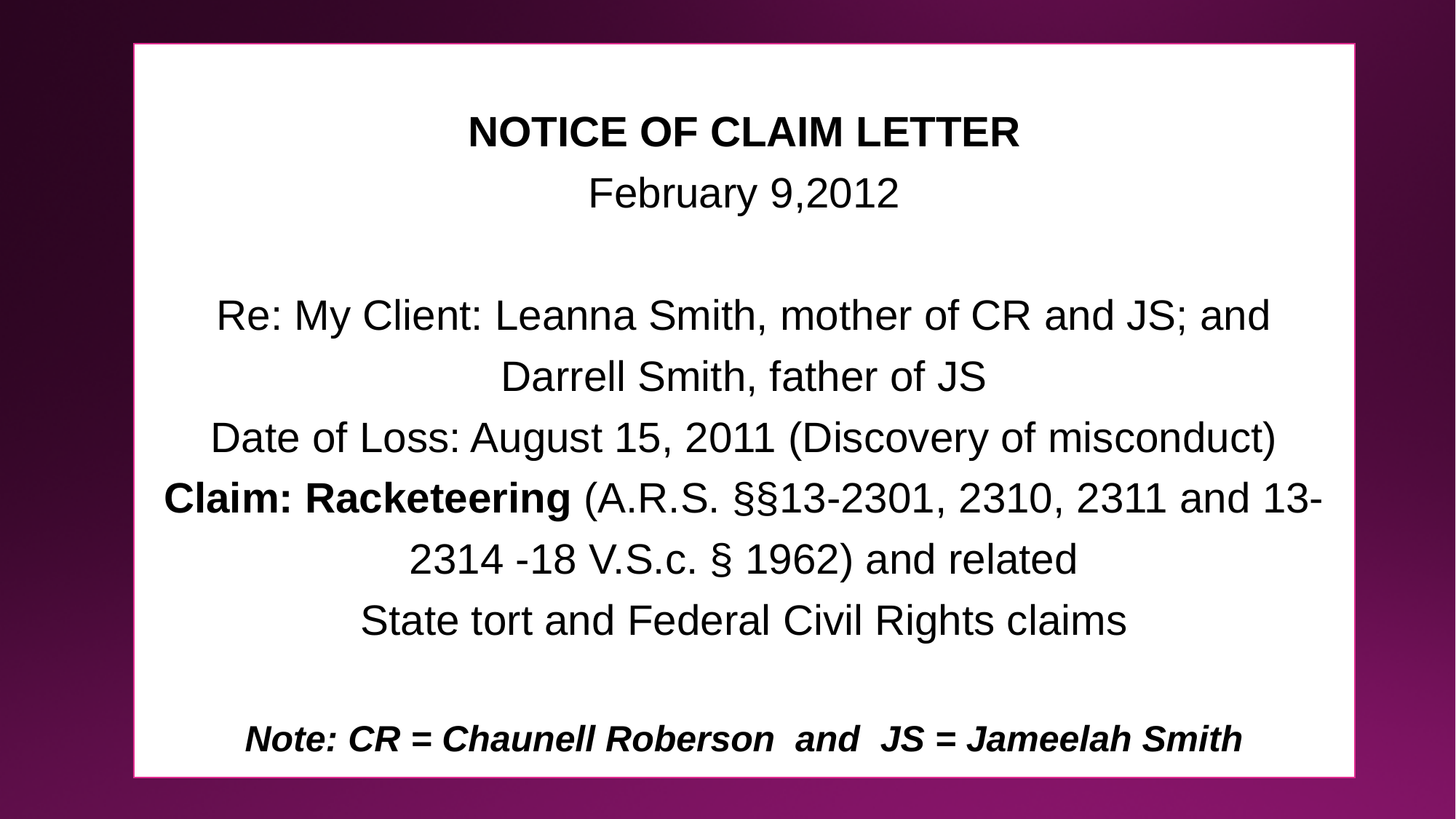

NOTICE OF CLAIM LETTE
NOTICE OF CLAIM LETTER
February 9,2012

Re: My Client: Leanna Smith, mother of CR and JS; and
Darrell Smith, father of JS
Date of Loss: August 15, 2011 (Discovery of misconduct)
Claim: Racketeering (A.R.S. §§13-2301, 2310, 2311 and 13-
2314 -18 V.S.c. § 1962) and related
State tort and Federal Civil Rights claims

Note: CR = Chaunell Roberson  and  JS = Jameelah Smith